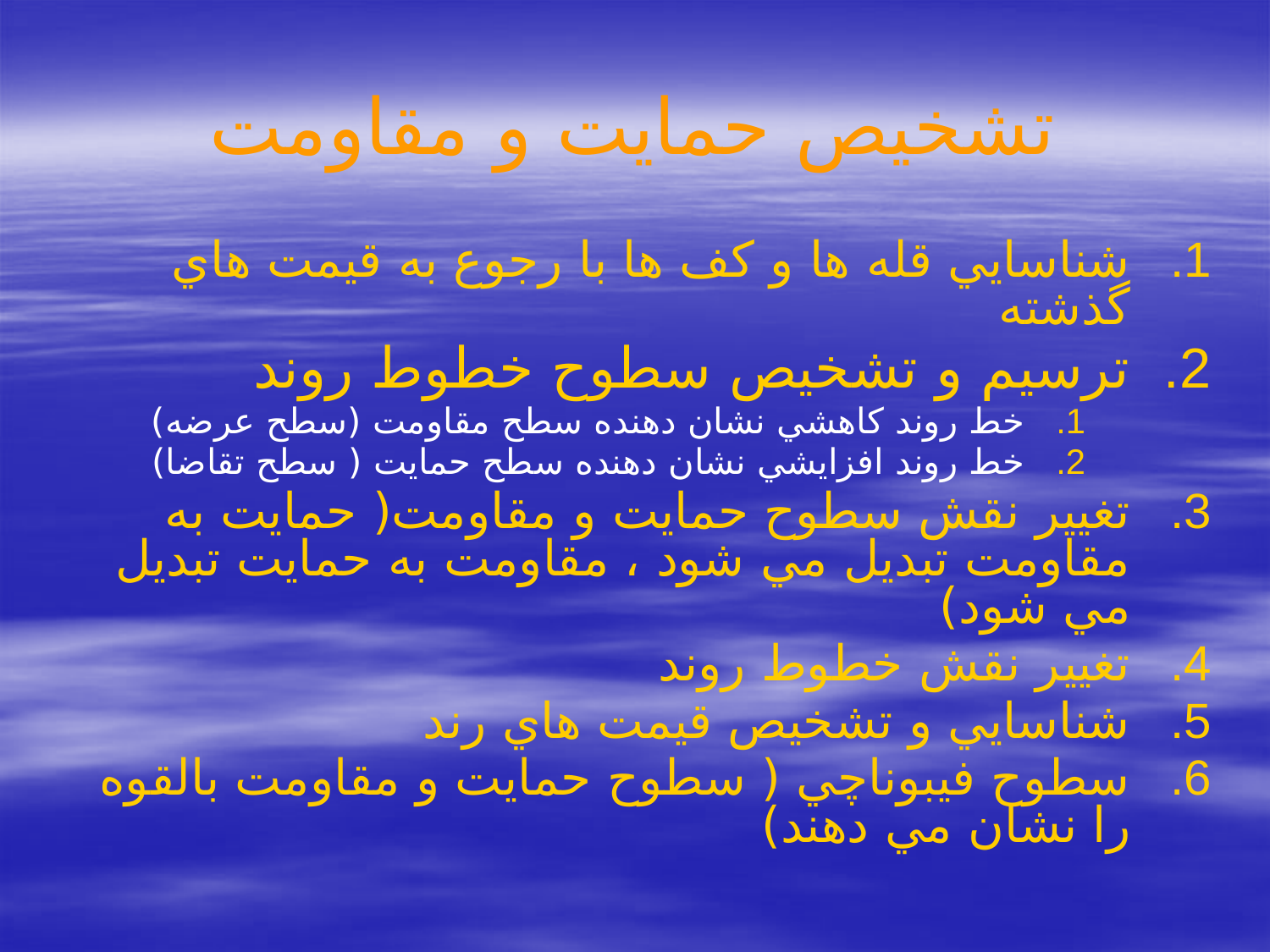

# تشخيص حمایت و مقاومت
شناسايي قله ها و كف ها با رجوع به قيمت هاي گذشته
ترسيم و تشخيص سطوح خطوط روند
خط روند كاهشي نشان دهنده سطح مقاومت (سطح عرضه)
خط روند افزايشي نشان دهنده سطح حمايت ( سطح تقاضا)
تغيير نقش سطوح حمايت و مقاومت( حمايت به مقاومت تبديل مي شود ، مقاومت به حمايت تبديل مي شود)
تغيير نقش خطوط روند
شناسايي و تشخيص قيمت هاي رند
سطوح فيبوناچي ( سطوح حمايت و مقاومت بالقوه را نشان مي دهند)